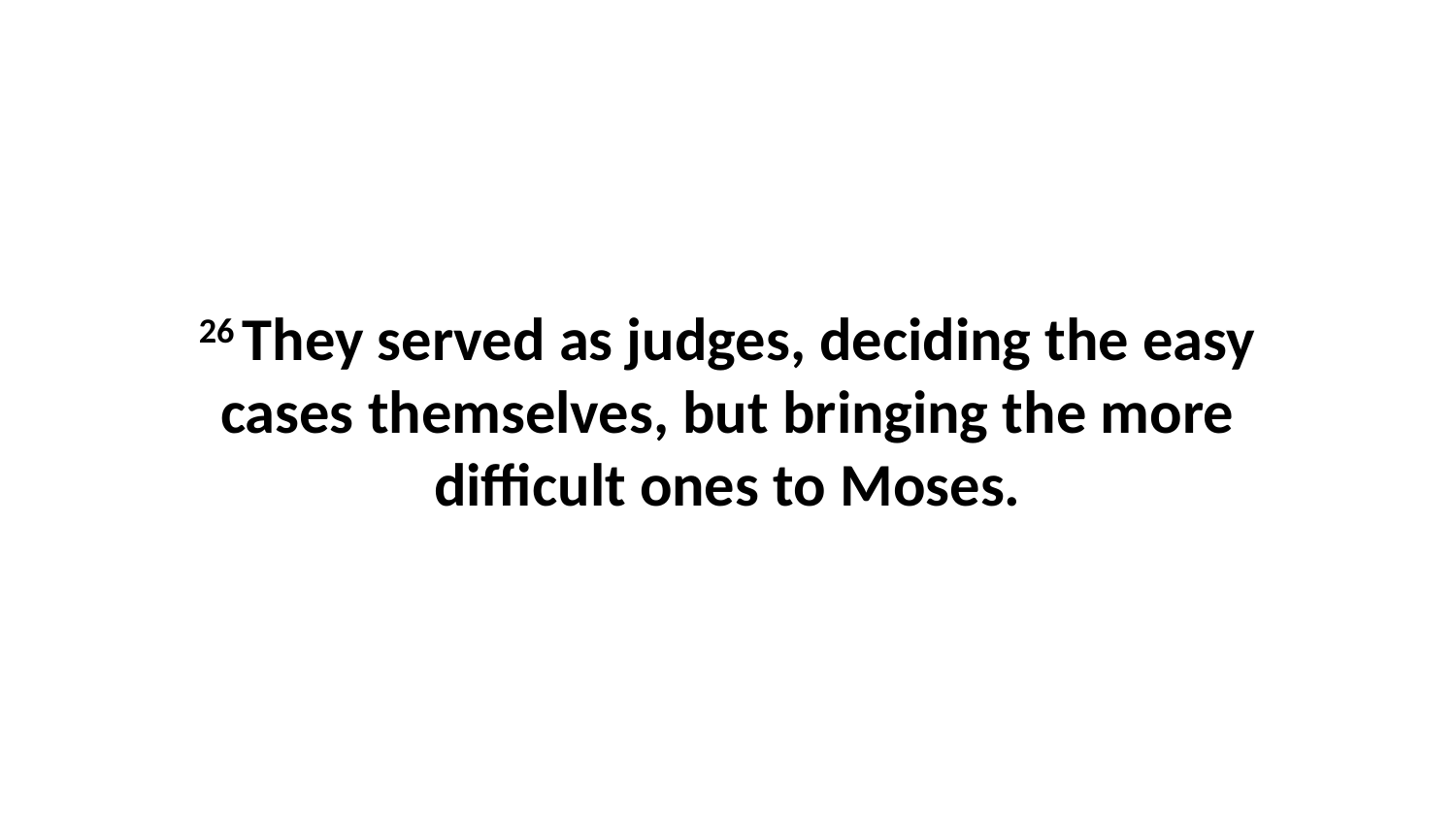

26 They served as judges, deciding the easy cases themselves, but bringing the more difficult ones to Moses.